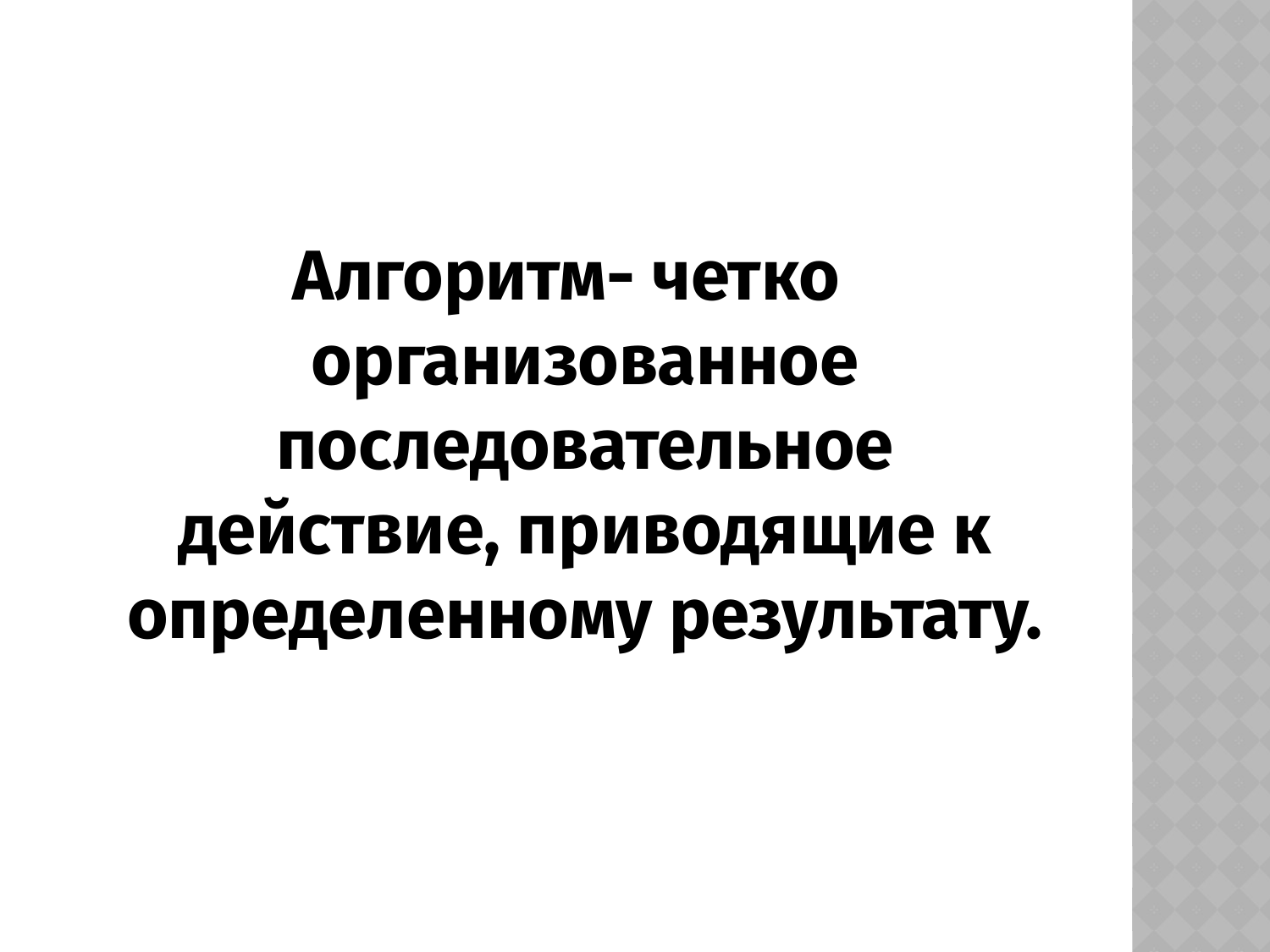

Алгоритм- четко организованное последовательное действие, приводящие к определенному результату.